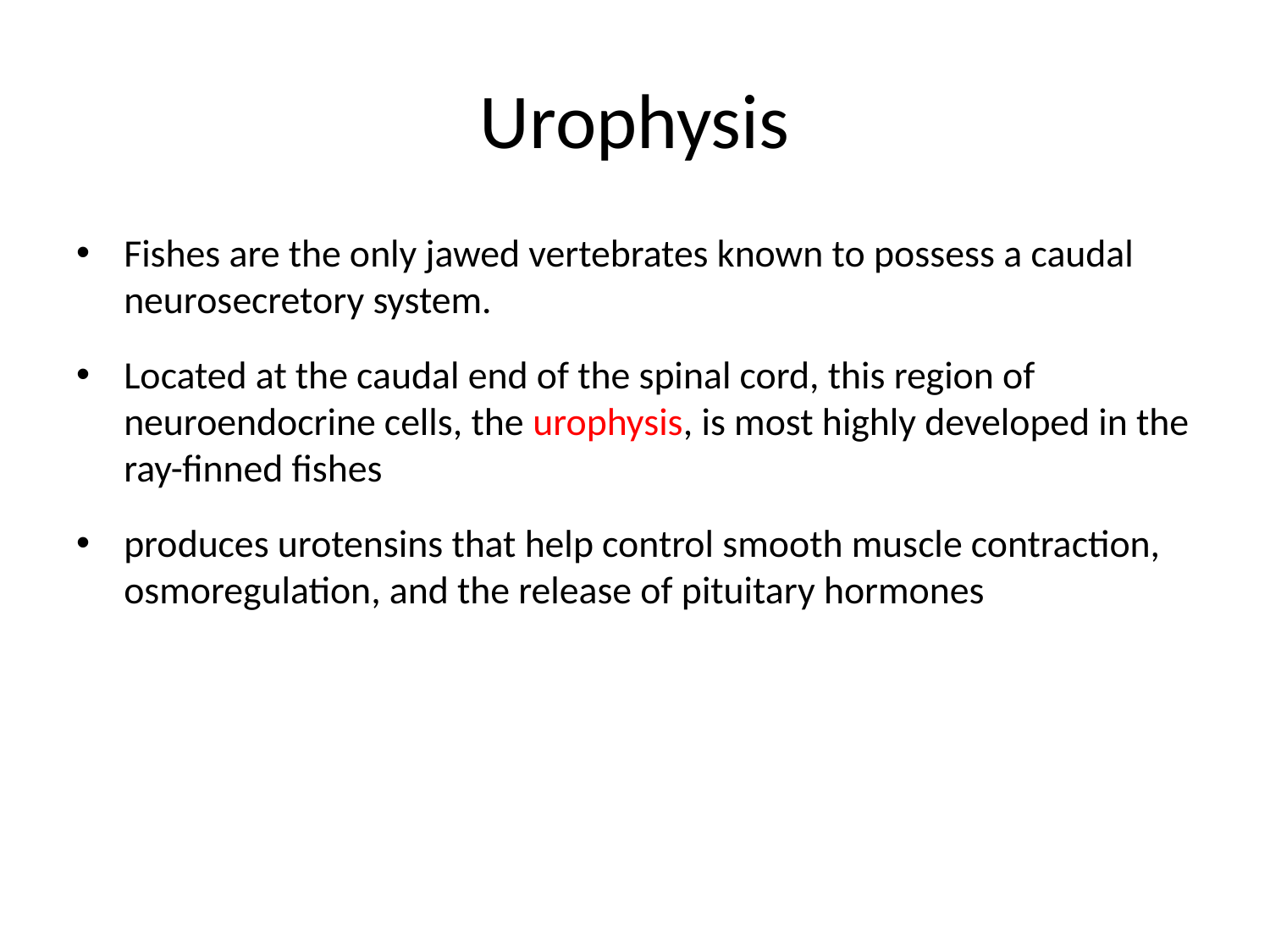

# Urophysis
Fishes are the only jawed vertebrates known to possess a caudal neurosecretory system.
Located at the caudal end of the spinal cord, this region of neuroendocrine cells, the urophysis, is most highly developed in the ray-finned fishes
produces urotensins that help control smooth muscle contraction, osmoregulation, and the release of pituitary hormones